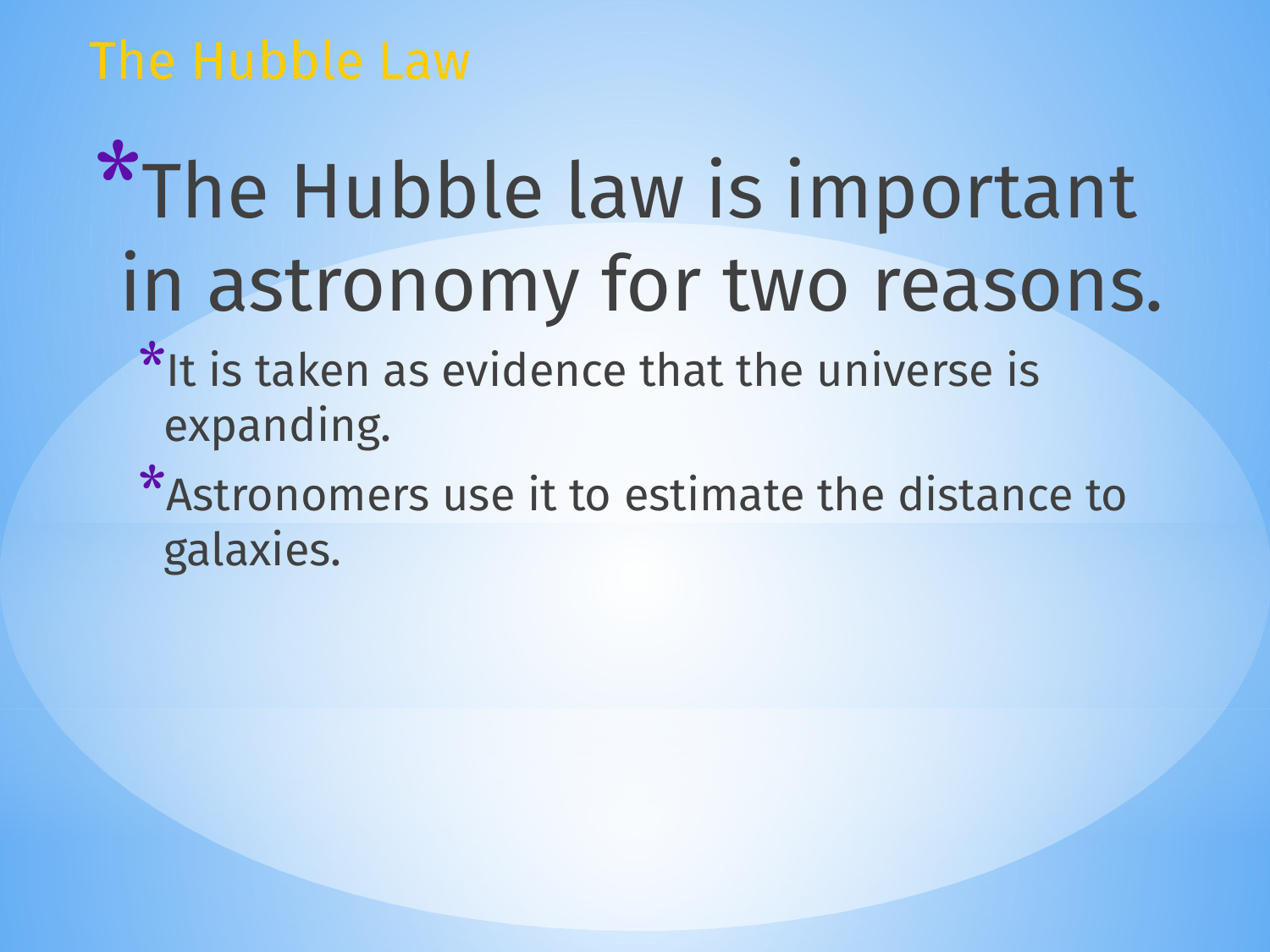

The Hubble Law
The Hubble law is important in astronomy for two reasons.
It is taken as evidence that the universe is expanding.
Astronomers use it to estimate the distance to galaxies.